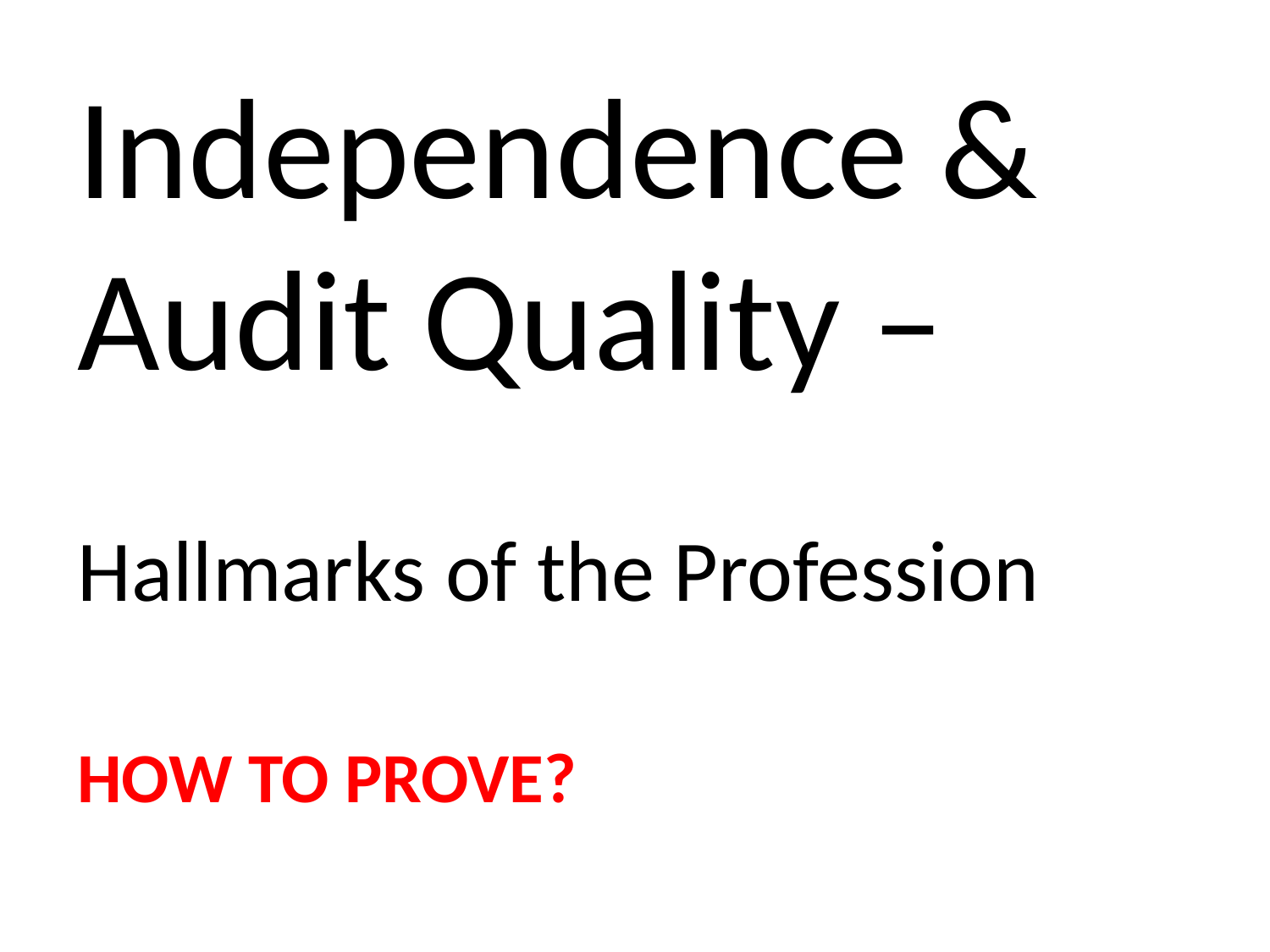

# Independence & Audit Quality – Hallmarks of the Profession
HOW TO PROVE?